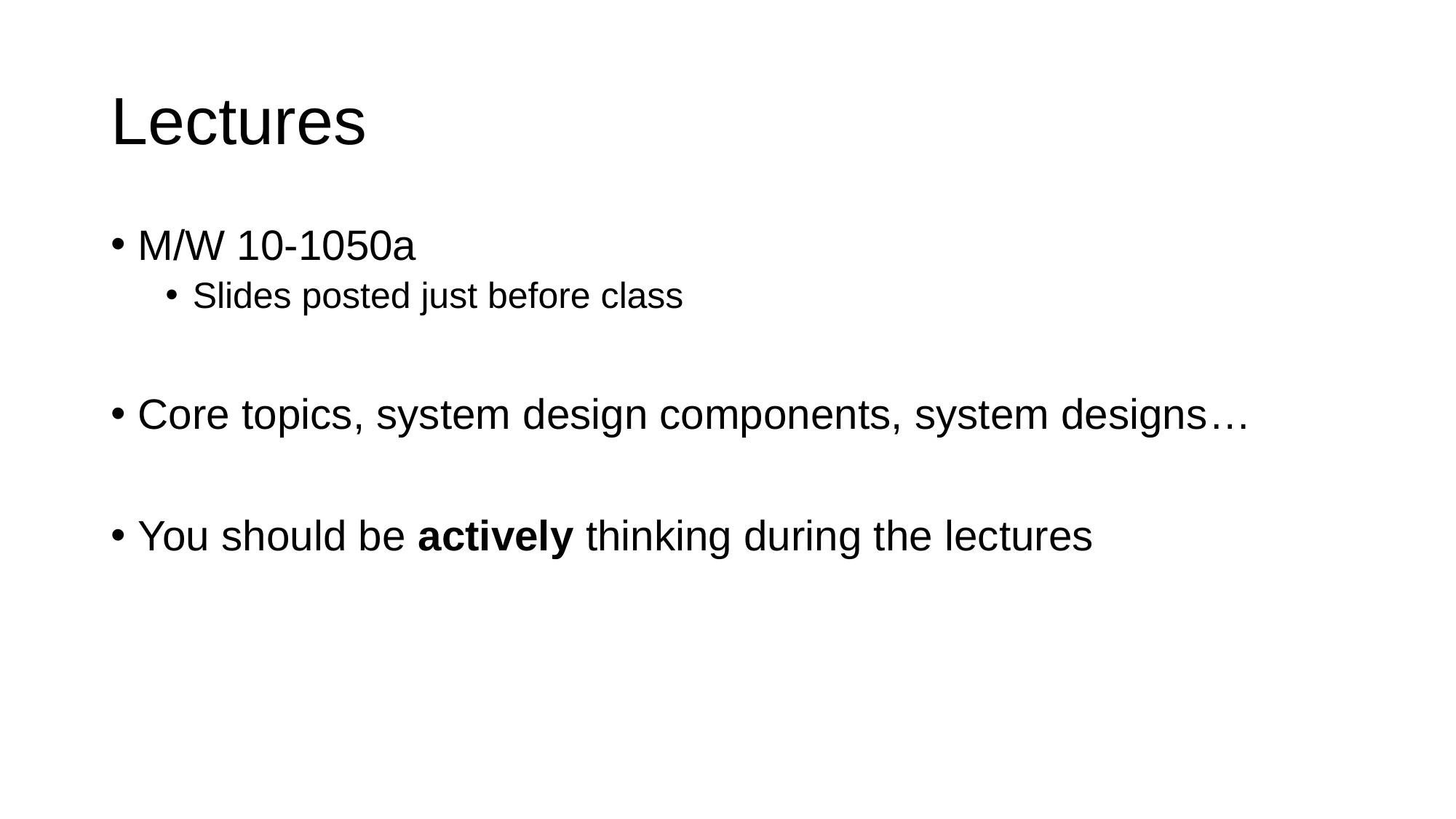

# Lectures
M/W 10-1050a
Slides posted just before class

Core topics, system design components, system designs…

You should be actively thinking during the lectures